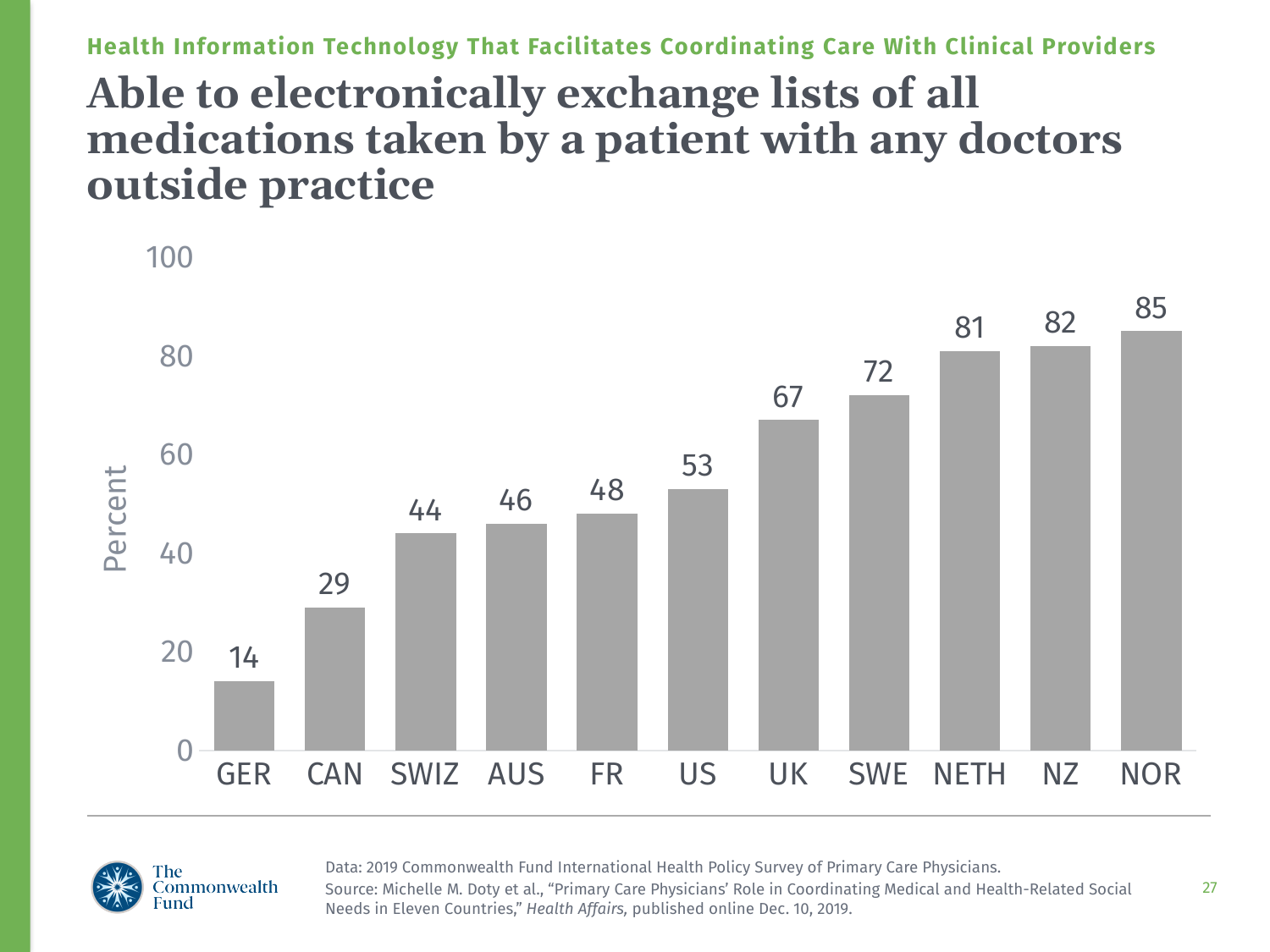

Health Information Technology That Facilitates Coordinating Care With Clinical Providers
# Able to electronically exchange lists of all medications taken by a patient with any doctors outside practice

### Chart

| Category | Series 1 |
|---|---|
| GER | 14.0 |
| CAN | 29.0 |
| SWIZ | 44.0 |
| AUS | 46.0 |
| FR | 48.0 |
| US | 53.0 |
| UK | 67.0 |
| SWE | 72.0 |
| NETH | 81.0 |
| NZ | 82.0 |
| NOR | 85.0 |
Data: 2019 Commonwealth Fund International Health Policy Survey of Primary Care Physicians.
Source: Michelle M. Doty et al., “Primary Care Physicians’ Role in Coordinating Medical and Health-Related Social Needs in Eleven Countries,” Health Affairs, published online Dec. 10, 2019.